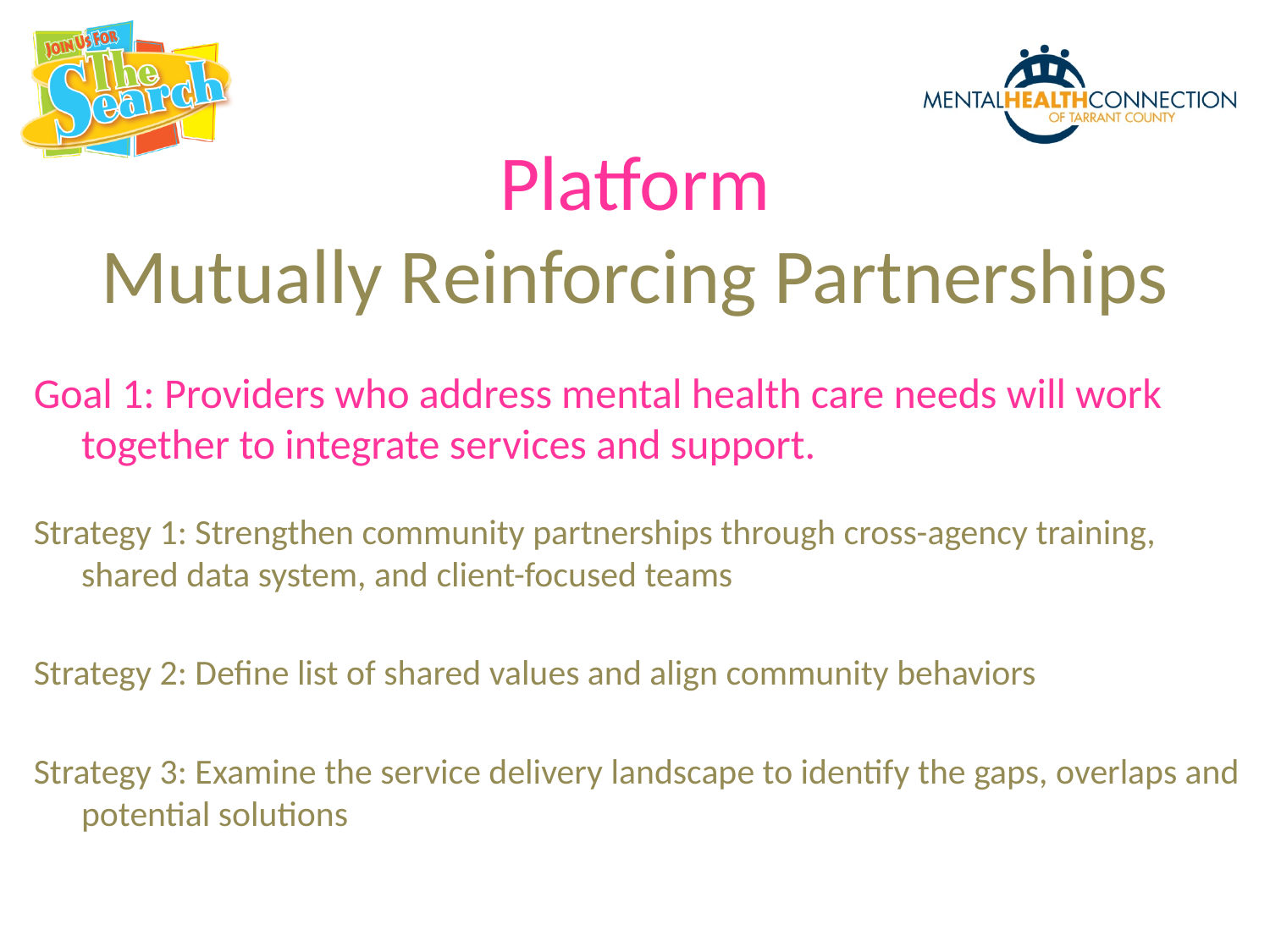

Platform
Mutually Reinforcing Partnerships
Goal 1: Providers who address mental health care needs will work together to integrate services and support.

Strategy 1: Strengthen community partnerships through cross-agency training, shared data system, and client-focused teams

Strategy 2: Define list of shared values and align community behaviors

Strategy 3: Examine the service delivery landscape to identify the gaps, overlaps and potential solutions